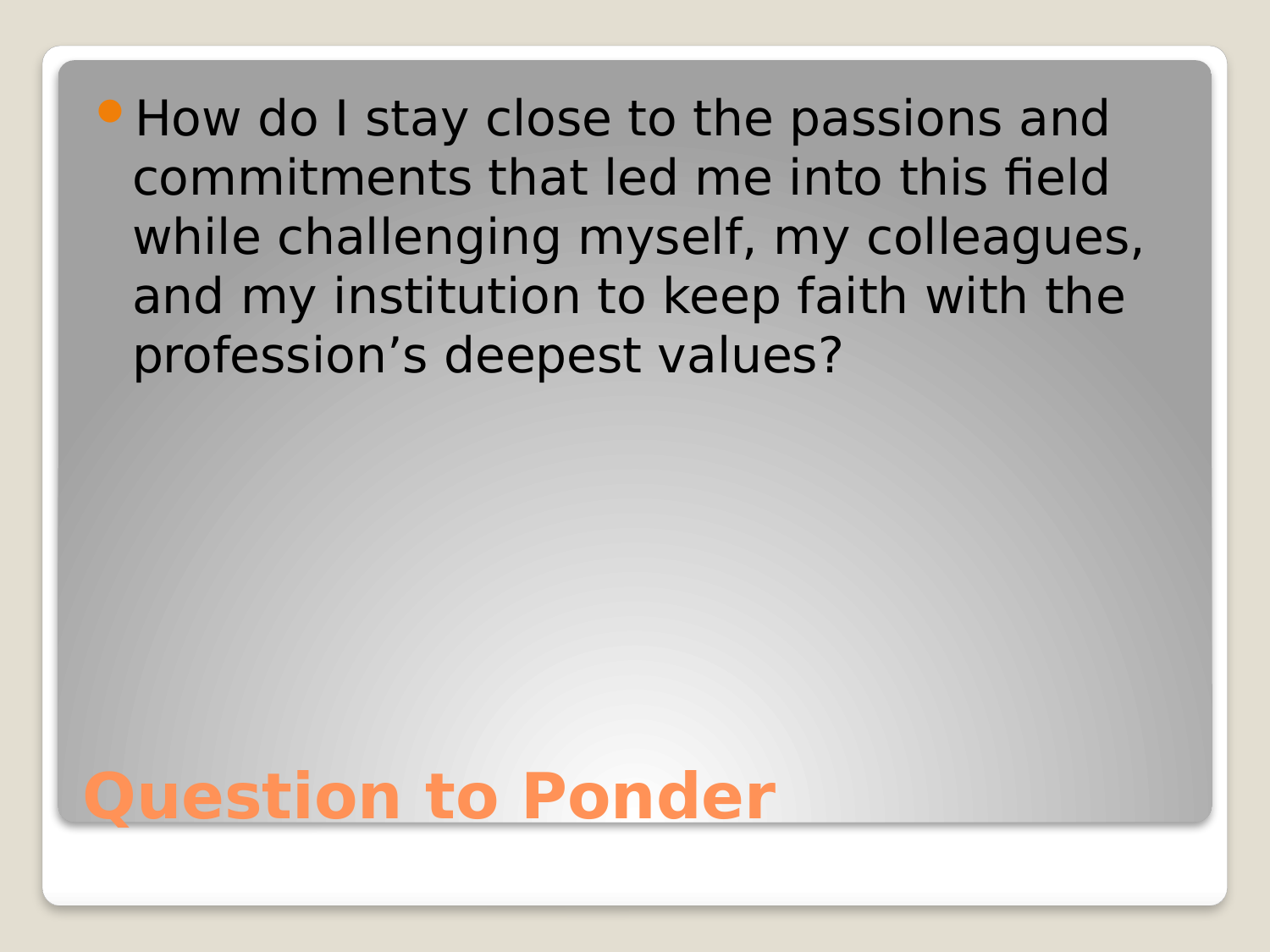

How do I stay close to the passions and commitments that led me into this field while challenging myself, my colleagues, and my institution to keep faith with the profession’s deepest values?

# Question to Ponder